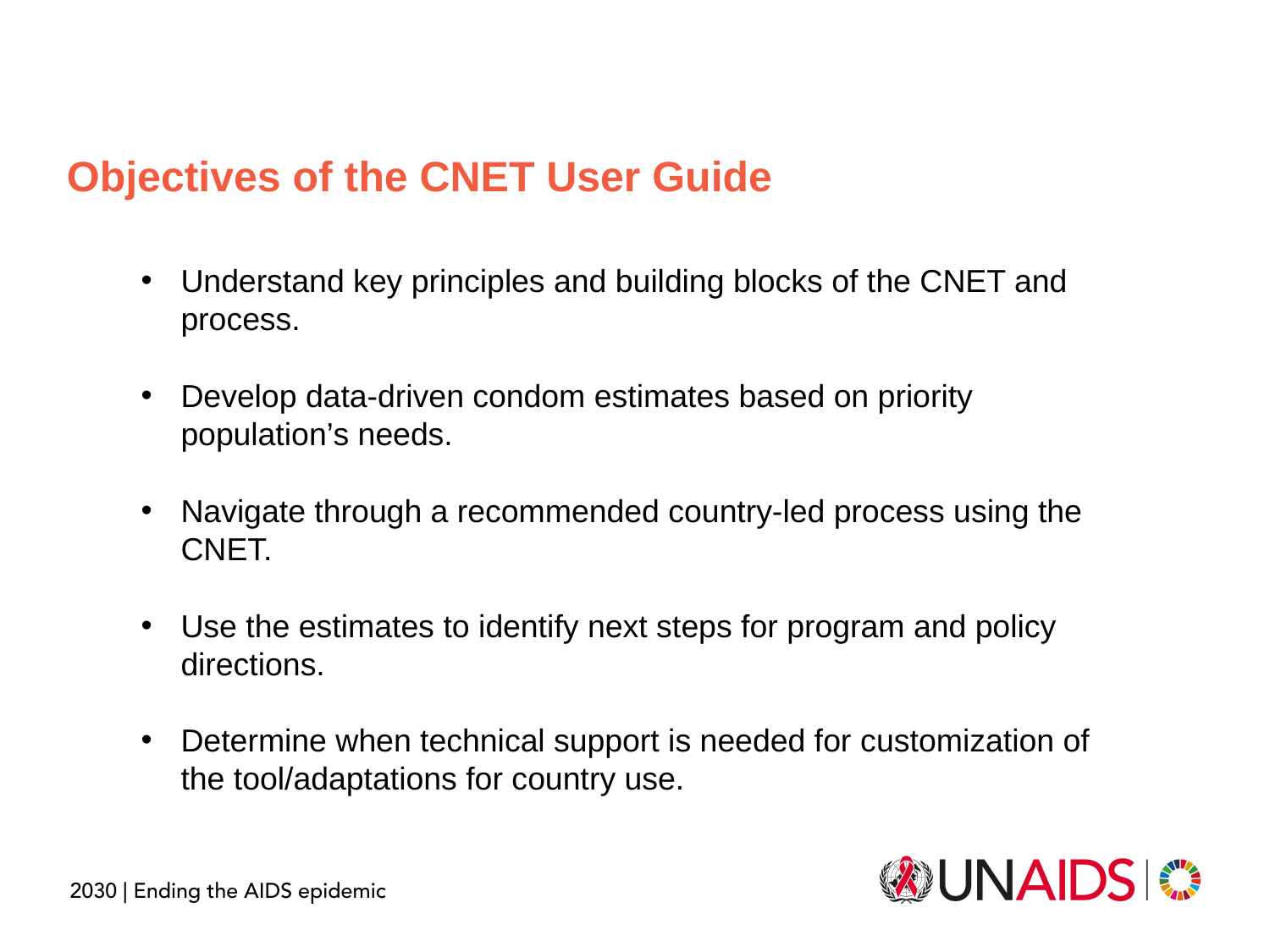

Objectives of the CNET User Guide

Understand key principles and building blocks of the CNET and process.
Develop data-driven condom estimates based on priority population’s needs.
Navigate through a recommended country-led process using the CNET.
Use the estimates to identify next steps for program and policy directions.
Determine when technical support is needed for customization of the tool/adaptations for country use.